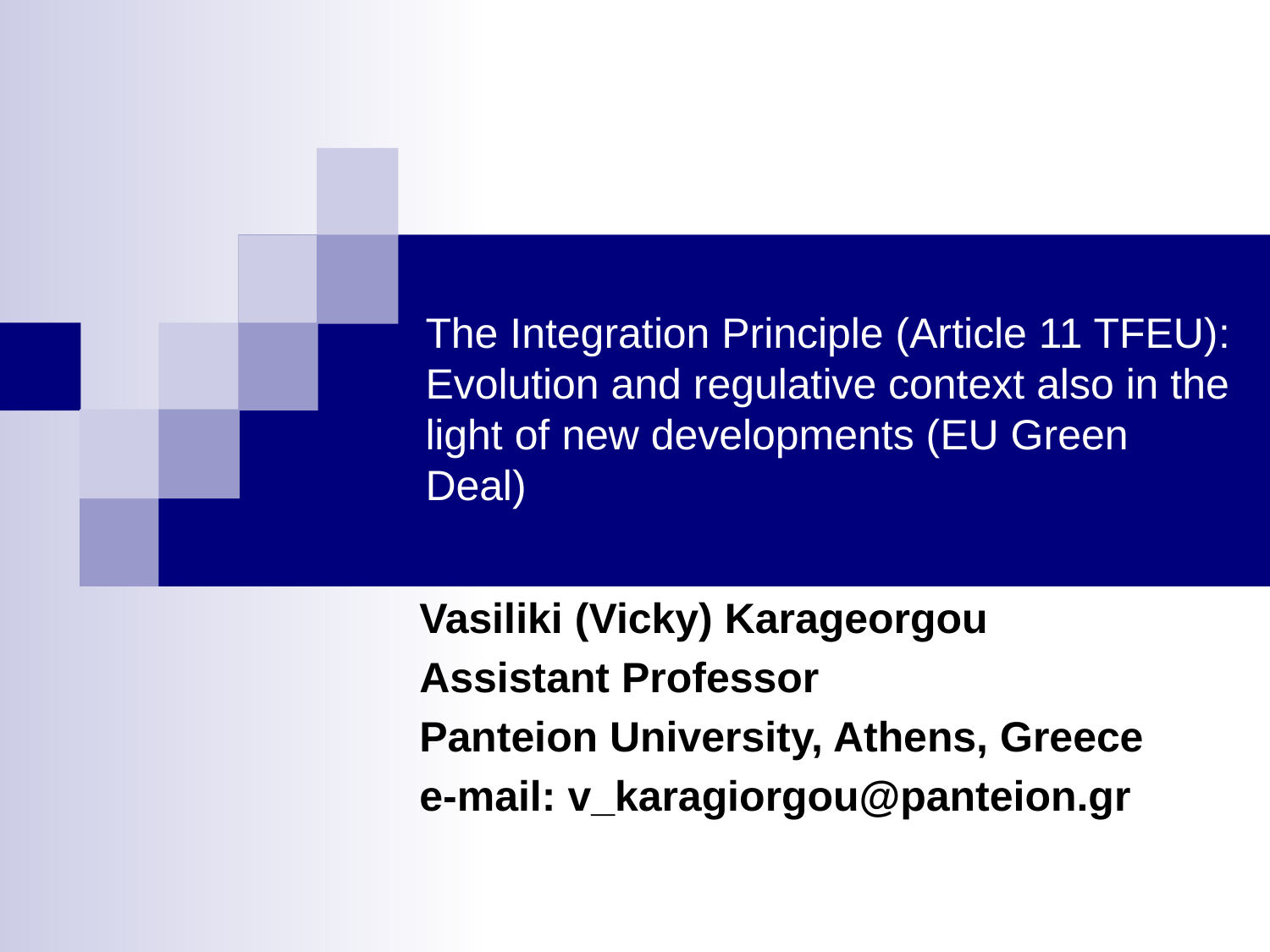

# The Integration Principle (Article 11 TFEU): Εvolution and regulative context also in the light of new developments (EU Green Deal)
Vasiliki (Vicky) Karageorgou
Assistant Professor
Panteion University, Athens, Greece
e-mail: v_karagiorgou@panteion.gr